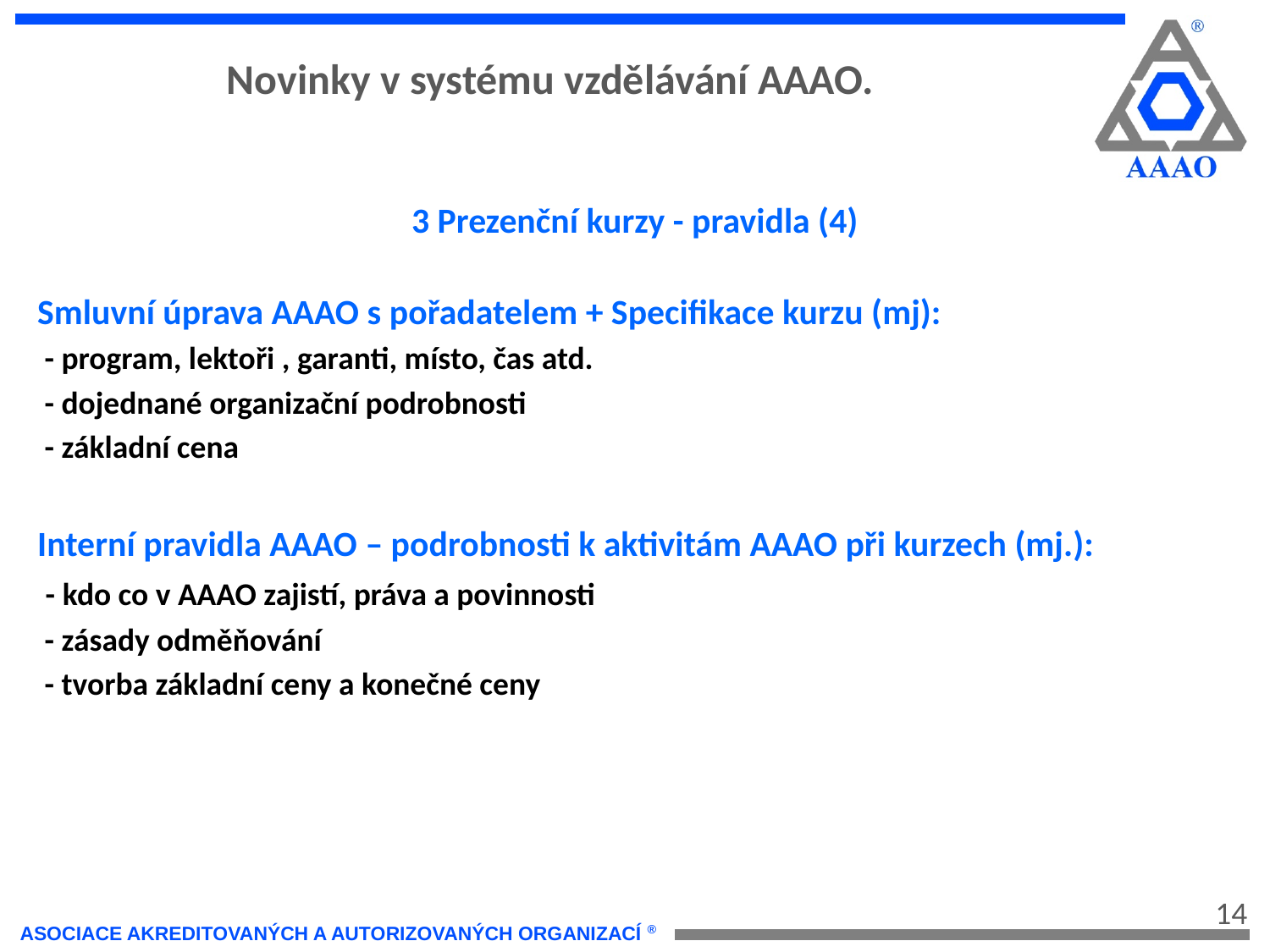

Novinky v systému vzdělávání AAAO.
3 Prezenční kurzy - pravidla (4)

Smluvní úprava AAAO s pořadatelem + Specifikace kurzu (mj):
 - program, lektoři , garanti, místo, čas atd.
 - dojednané organizační podrobnosti
 - základní cena

Interní pravidla AAAO – podrobnosti k aktivitám AAAO při kurzech (mj.):
 - kdo co v AAAO zajistí, práva a povinnosti
 - zásady odměňování
 - tvorba základní ceny a konečné ceny

Poplatek pro účastníky určuje a vybírá pořadatel.